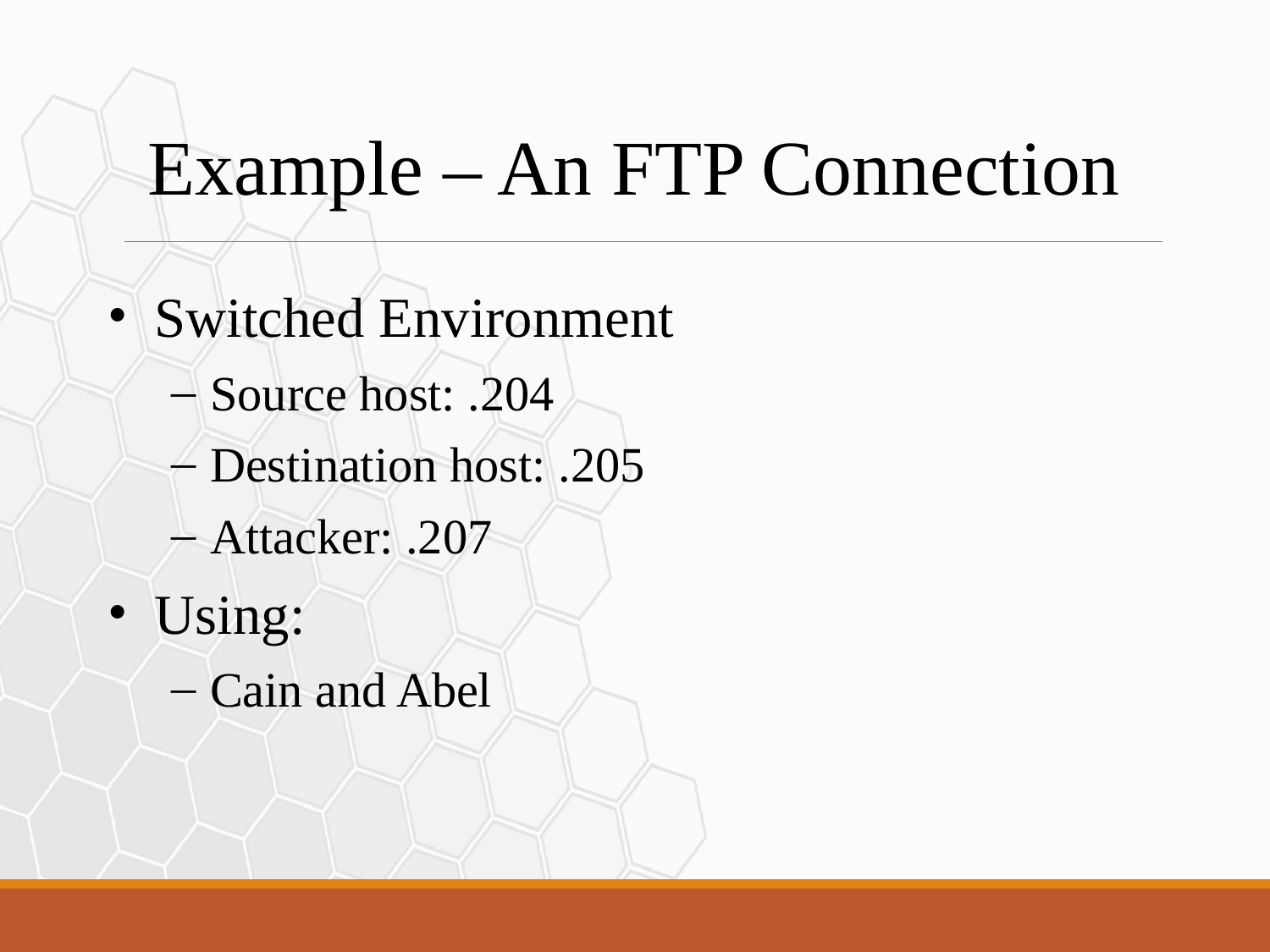

Example – An FTP Connection
Switched Environment
Source host: .204
Destination host: .205
Attacker: .207
Using:
Cain and Abel